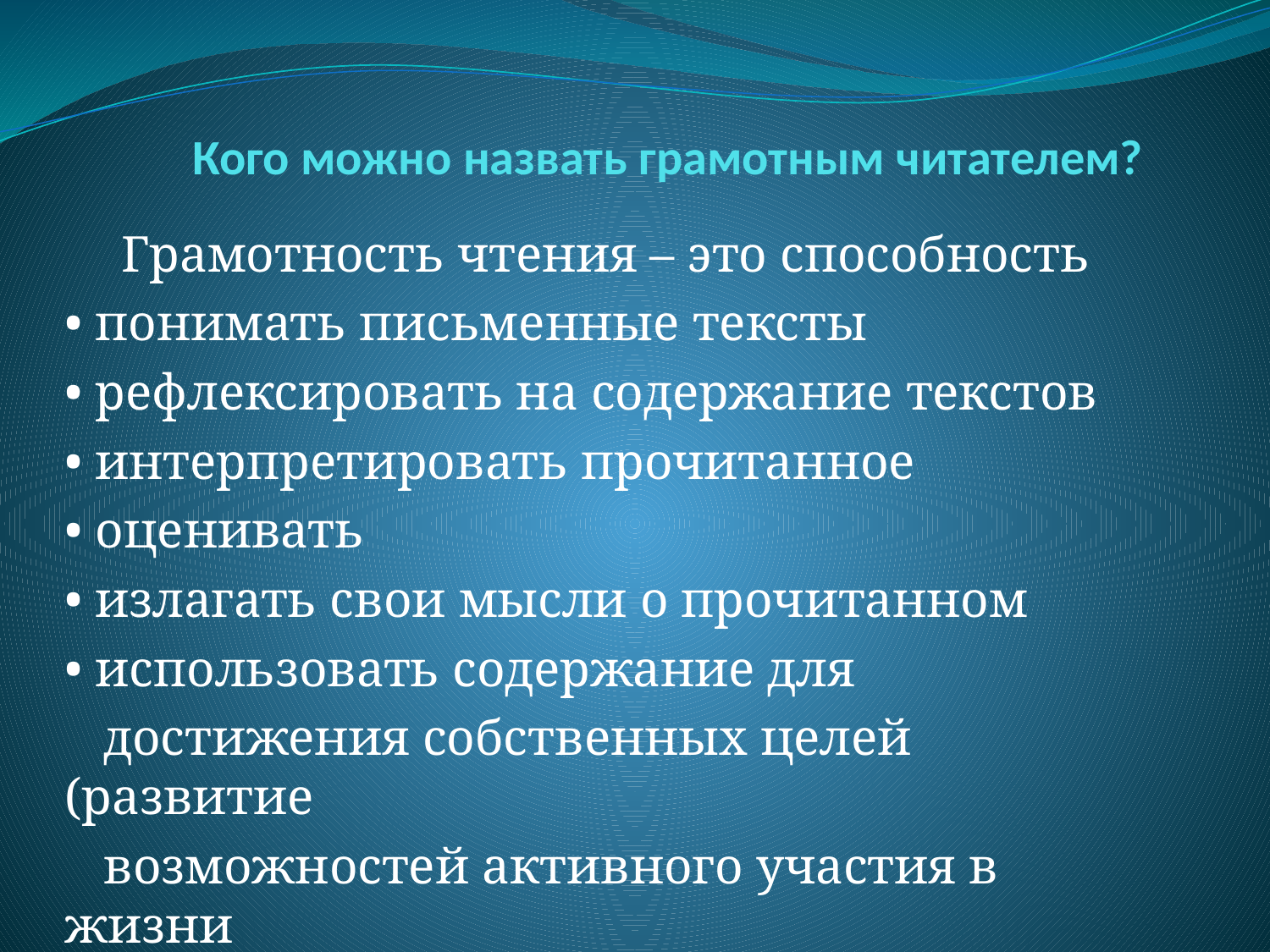

# Кого можно назвать грамотным читателем?
Грамотность чтения – это способность
• понимать письменные тексты
• рефлексировать на содержание текстов
• интерпретировать прочитанное
• оценивать
• излагать свои мысли о прочитанном
• использовать содержание для
   достижения собственных целей (развитие
   возможностей активного участия в жизни
   общества)